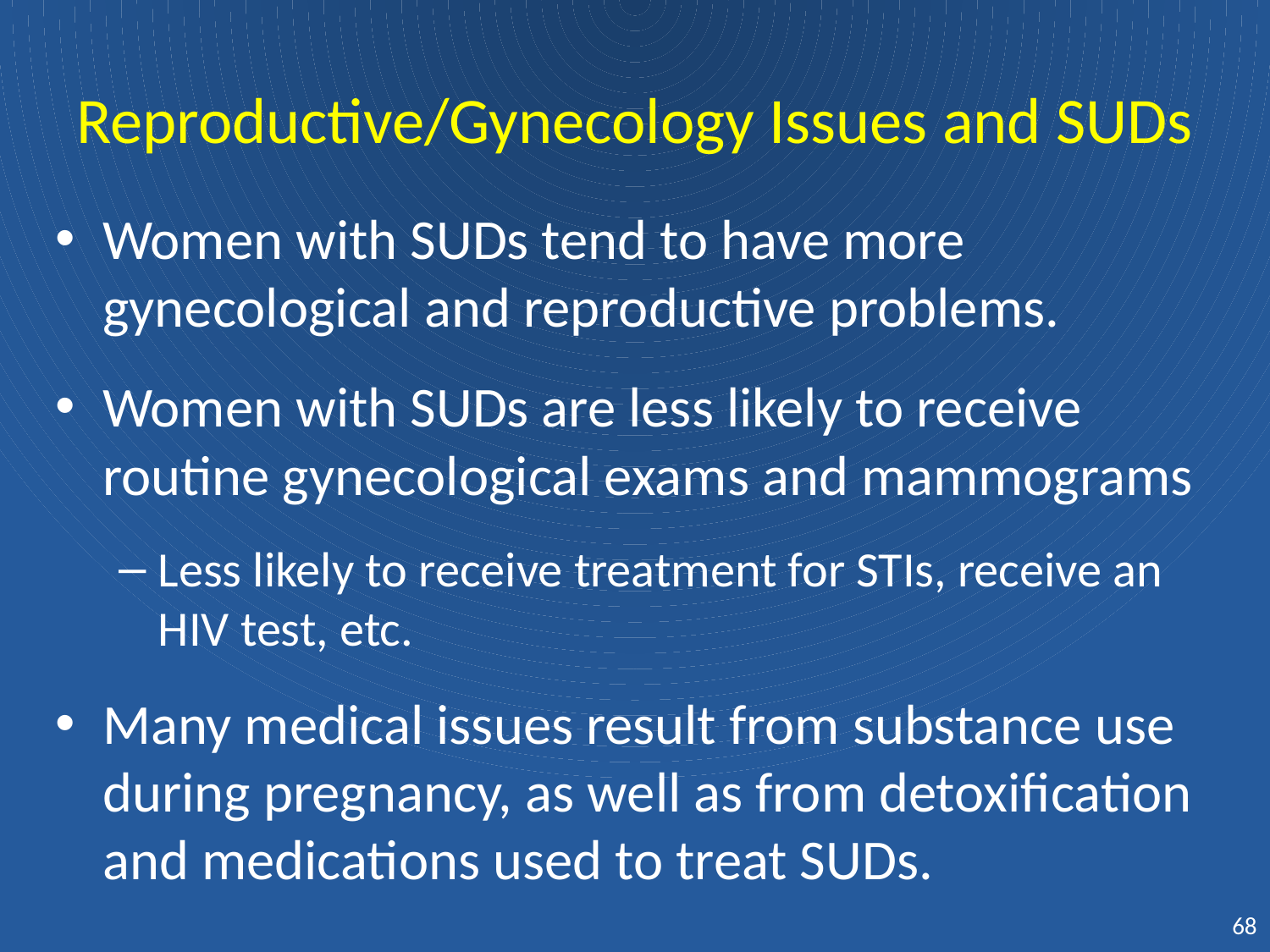

# Reproductive/Gynecology Issues and SUDs
Women with SUDs tend to have more gynecological and reproductive problems.
Women with SUDs are less likely to receive routine gynecological exams and mammograms
Less likely to receive treatment for STIs, receive an HIV test, etc.
Many medical issues result from substance use during pregnancy, as well as from detoxification and medications used to treat SUDs.
68